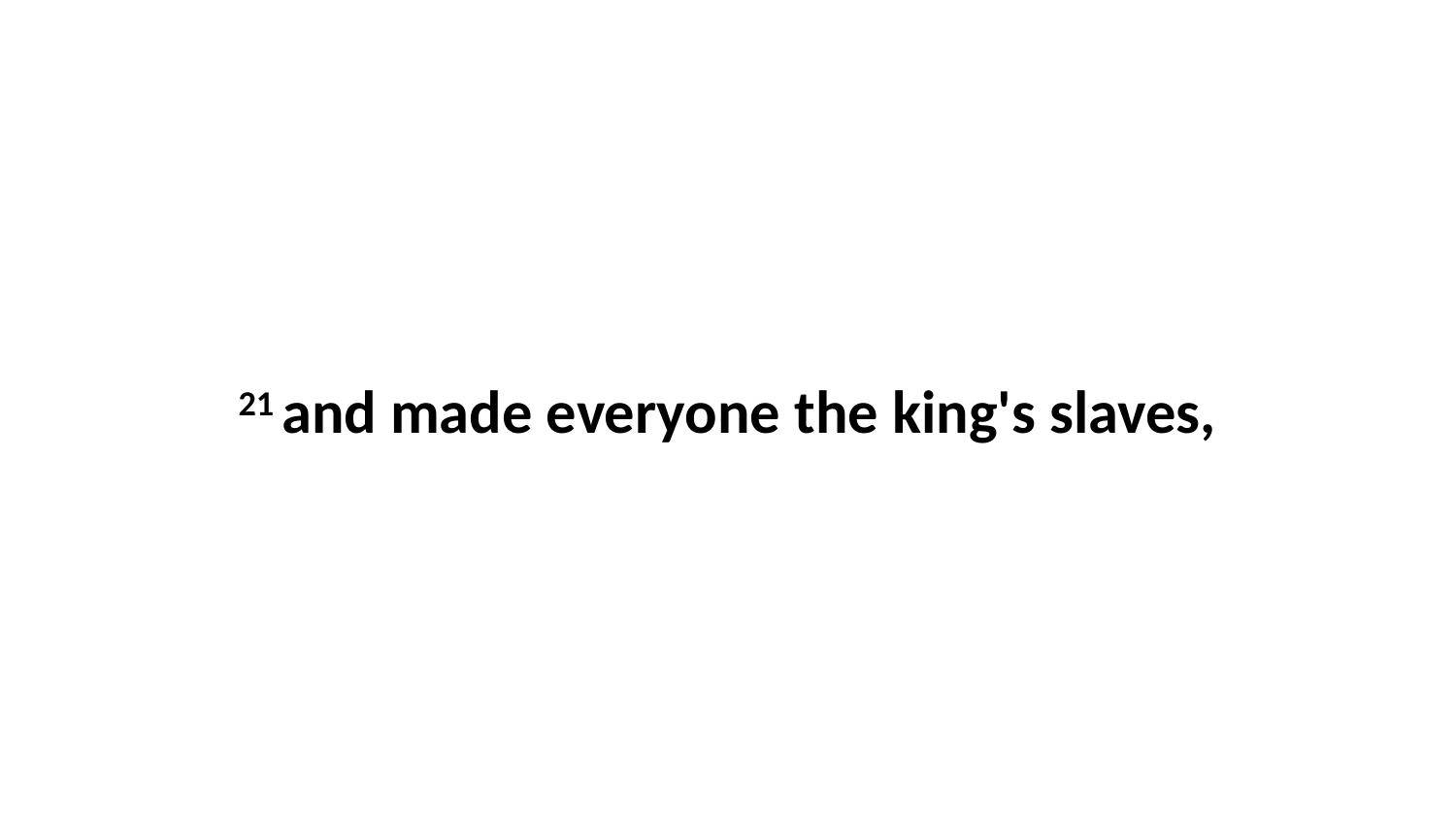

21 and made everyone the king's slaves,